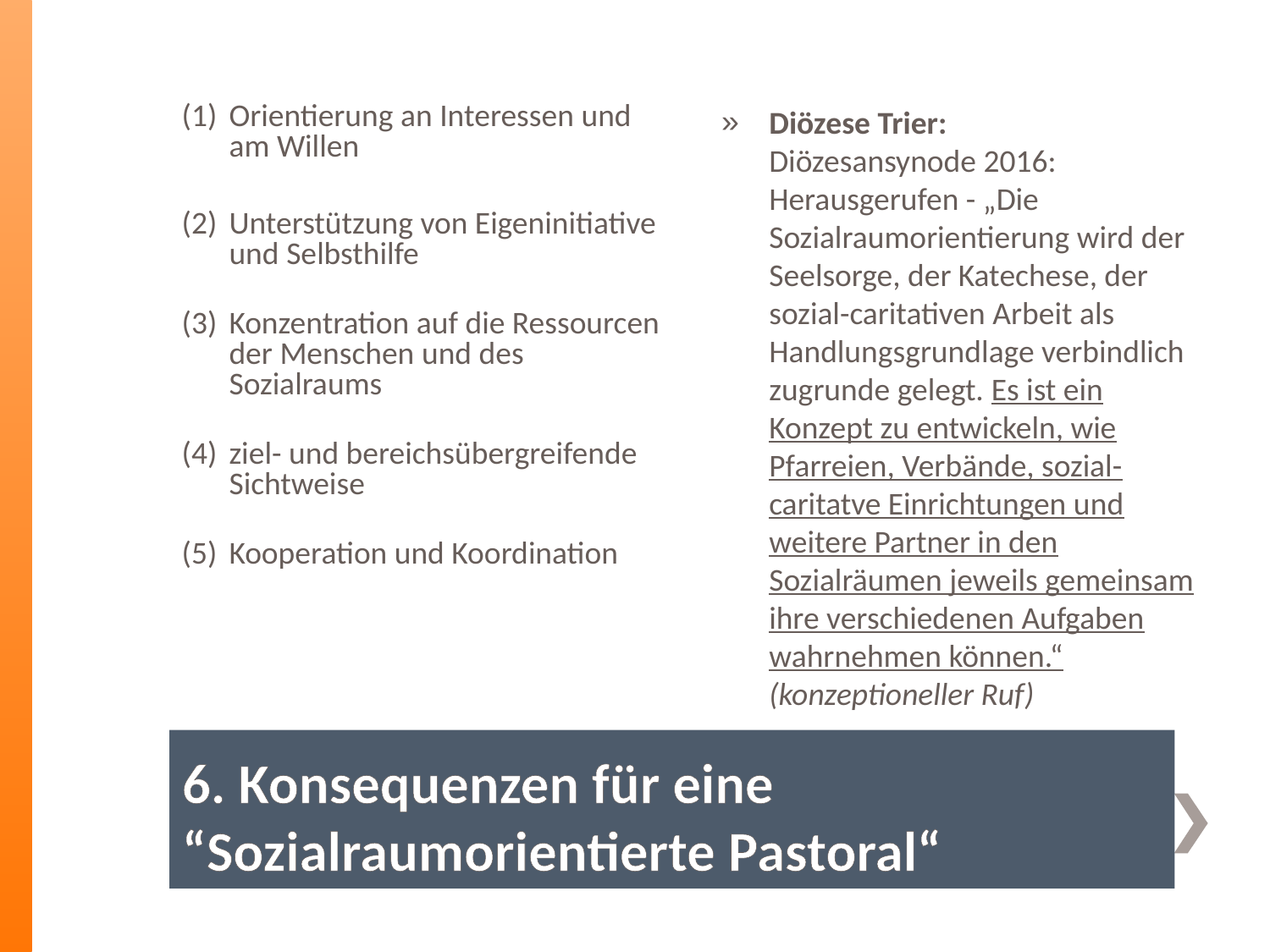

Orientierung an Interessen und am Willen
Unterstützung von Eigeninitiative und Selbsthilfe
Konzentration auf die Ressourcen der Menschen und des Sozialraums
ziel- und bereichsübergreifende Sichtweise
Kooperation und Koordination

Diözese Trier:
Diözesansynode 2016: Herausgerufen - „Die Sozialraumorientierung wird der Seelsorge, der Katechese, der sozial-caritativen Arbeit als Handlungsgrundlage verbindlich zugrunde gelegt. Es ist ein Konzept zu entwickeln, wie Pfarreien, Verbände, sozial-caritatve Einrichtungen und weitere Partner in den Sozialräumen jeweils gemeinsam ihre verschiedenen Aufgaben wahrnehmen können.“ (konzeptioneller Ruf)

# 6. Konsequenzen für eine “Sozialraumorientierte Pastoral“